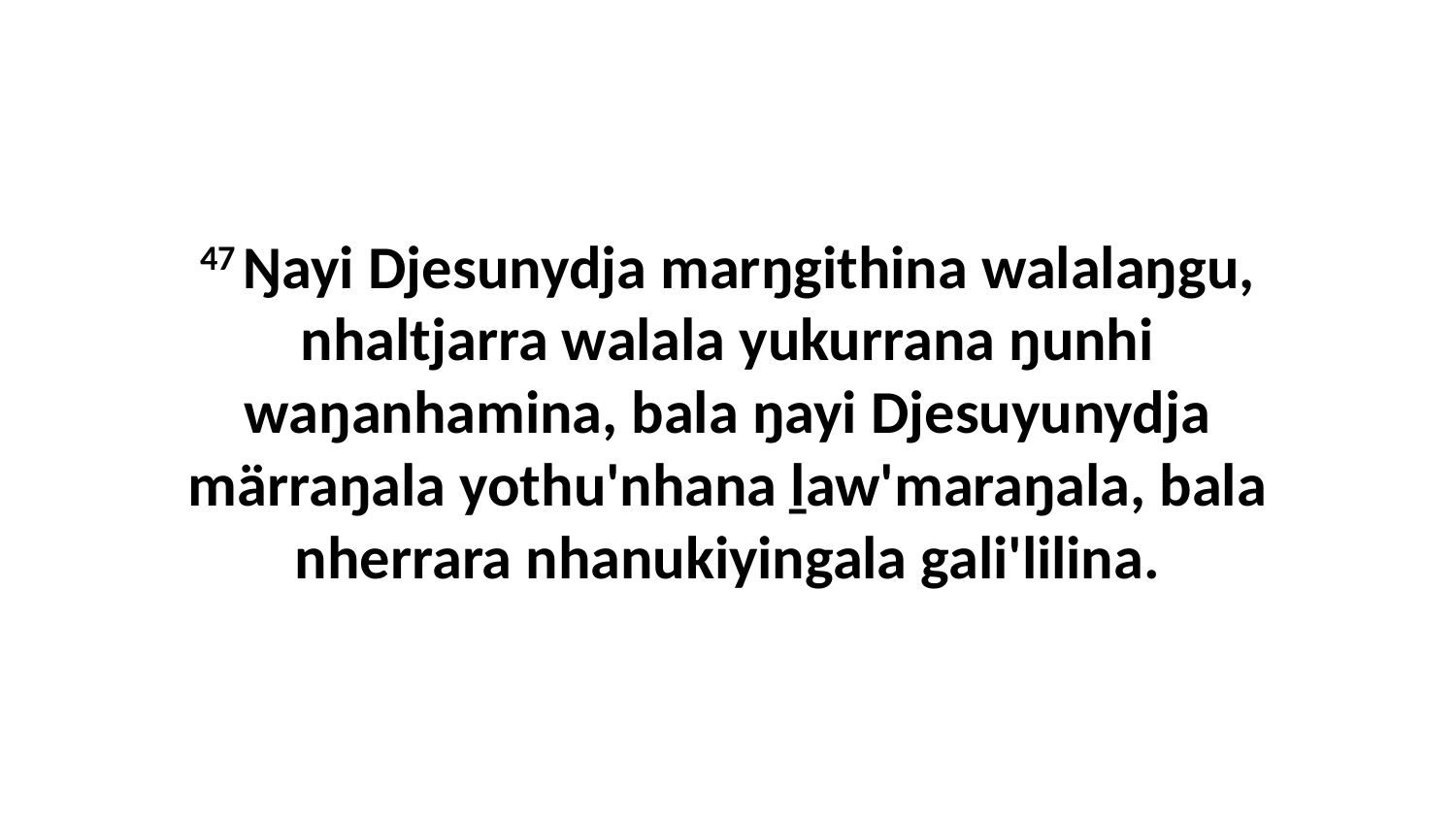

47 Ŋayi Djesunydja marŋgithina walalaŋgu, nhaltjarra walala yukurrana ŋunhi waŋanhamina, bala ŋayi Djesuyunydja märraŋala yothu'nhana ḻaw'maraŋala, bala nherrara nhanukiyingala gali'lilina.